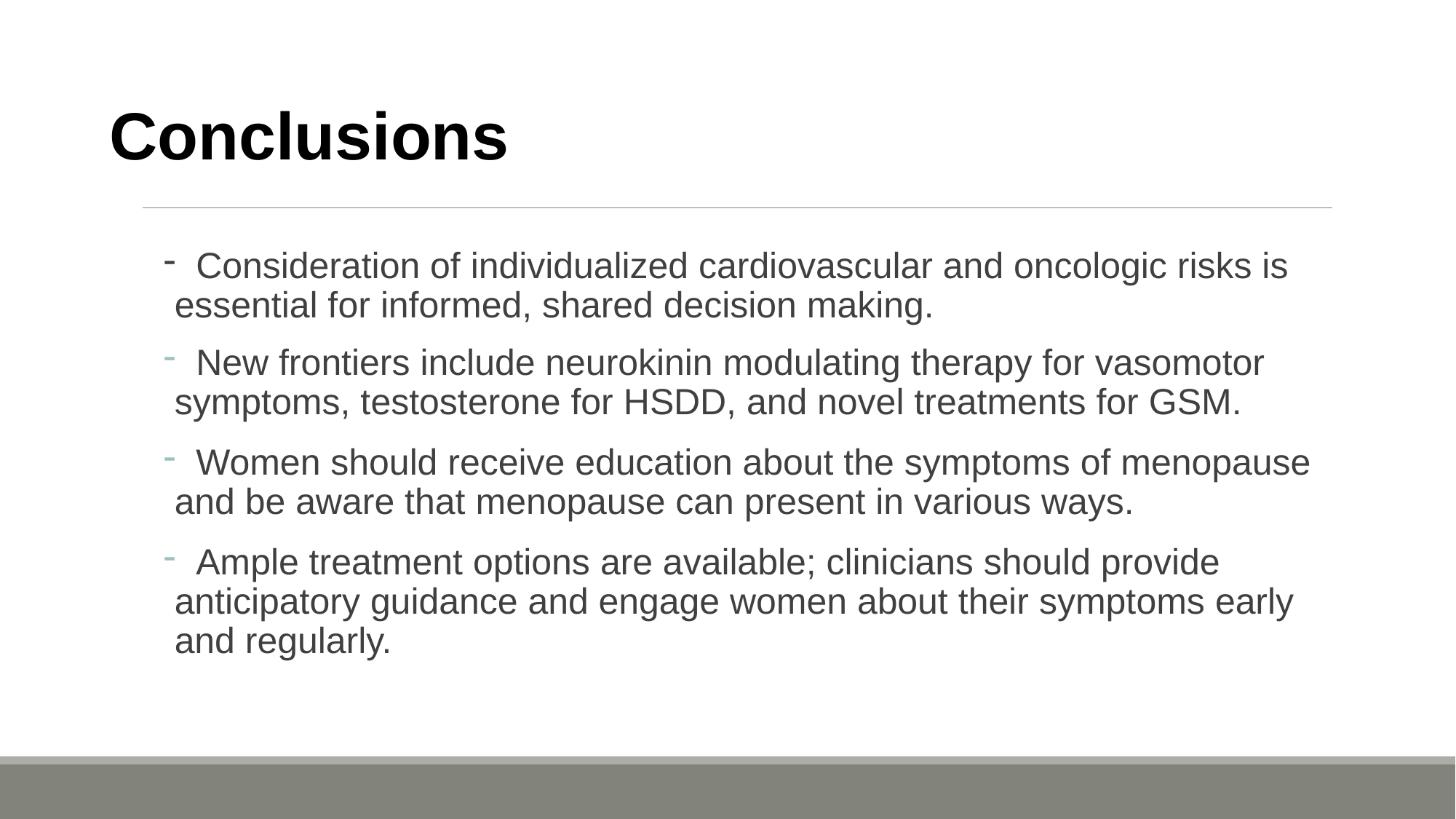

# Conclusions
  Consideration of individualized cardiovascular and oncologic risks is essential for informed, shared decision making.
  New frontiers include neurokinin modulating therapy for vasomotor symptoms, testosterone for HSDD, and novel treatments for GSM.
  Women should receive education about the symptoms of menopause and be aware that menopause can present in various ways.
  Ample treatment options are available; clinicians should provide anticipatory guidance and engage women about their symptoms early and regularly.